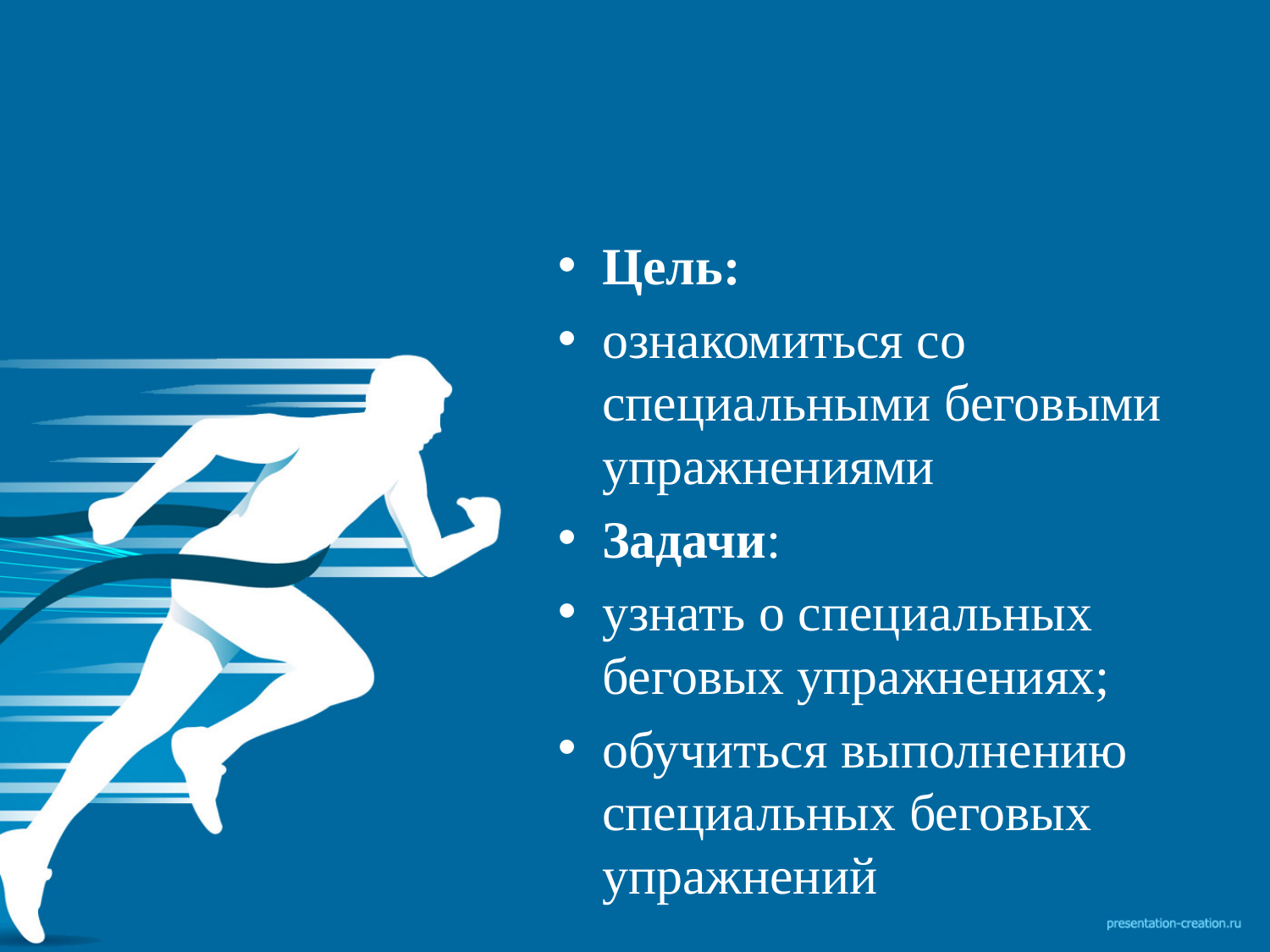

Цель:
ознакомиться со специальными беговыми упражнениями
Задачи:
узнать о специальных беговых упражнениях;
обучиться выполнению специальных беговых упражнений